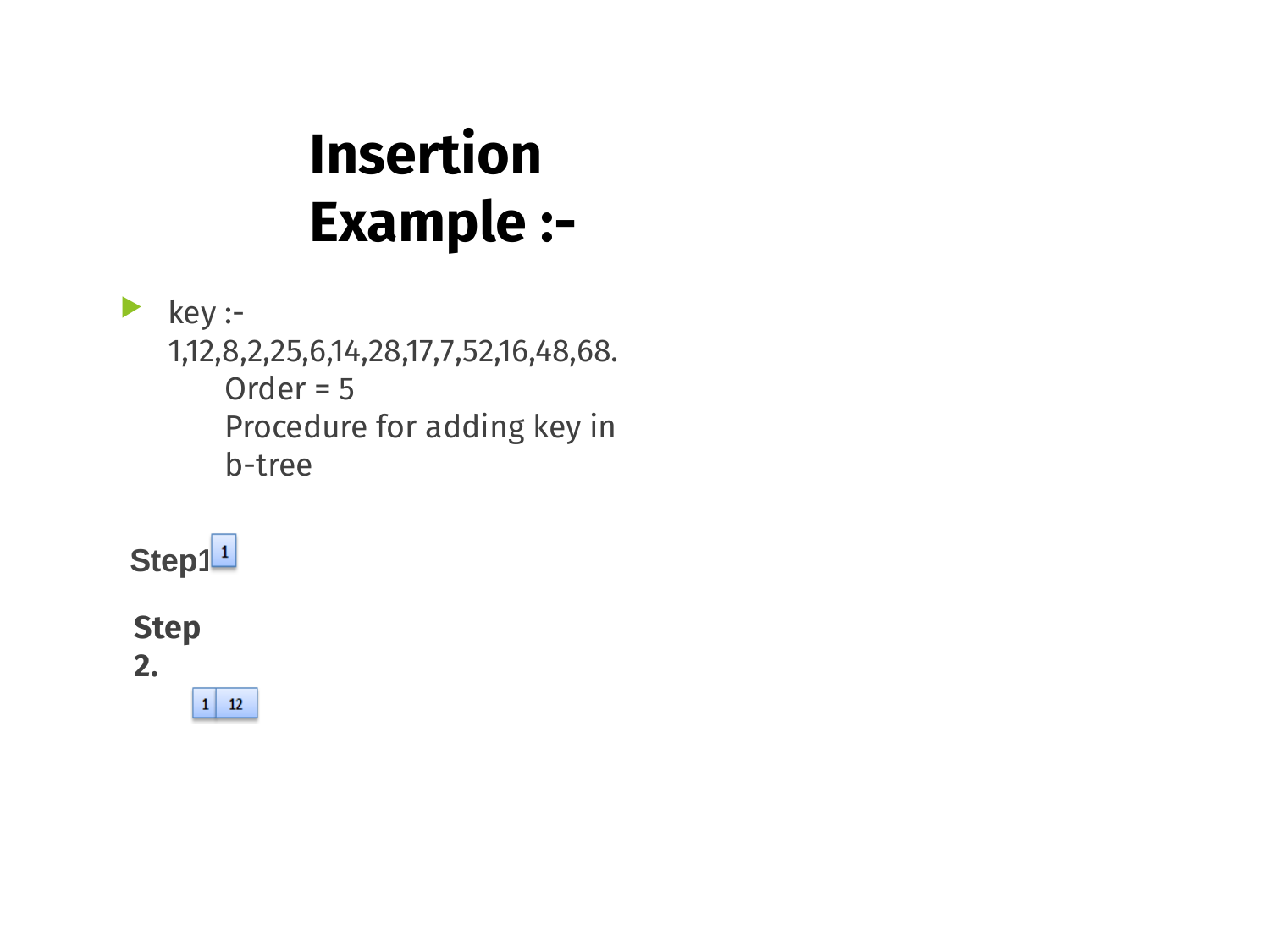

# Insertion Example :-
key :- 1,12,8,2,25,6,14,28,17,7,52,16,48,68.
Order = 5
Procedure for adding key in b-tree

Step1.

Step2.